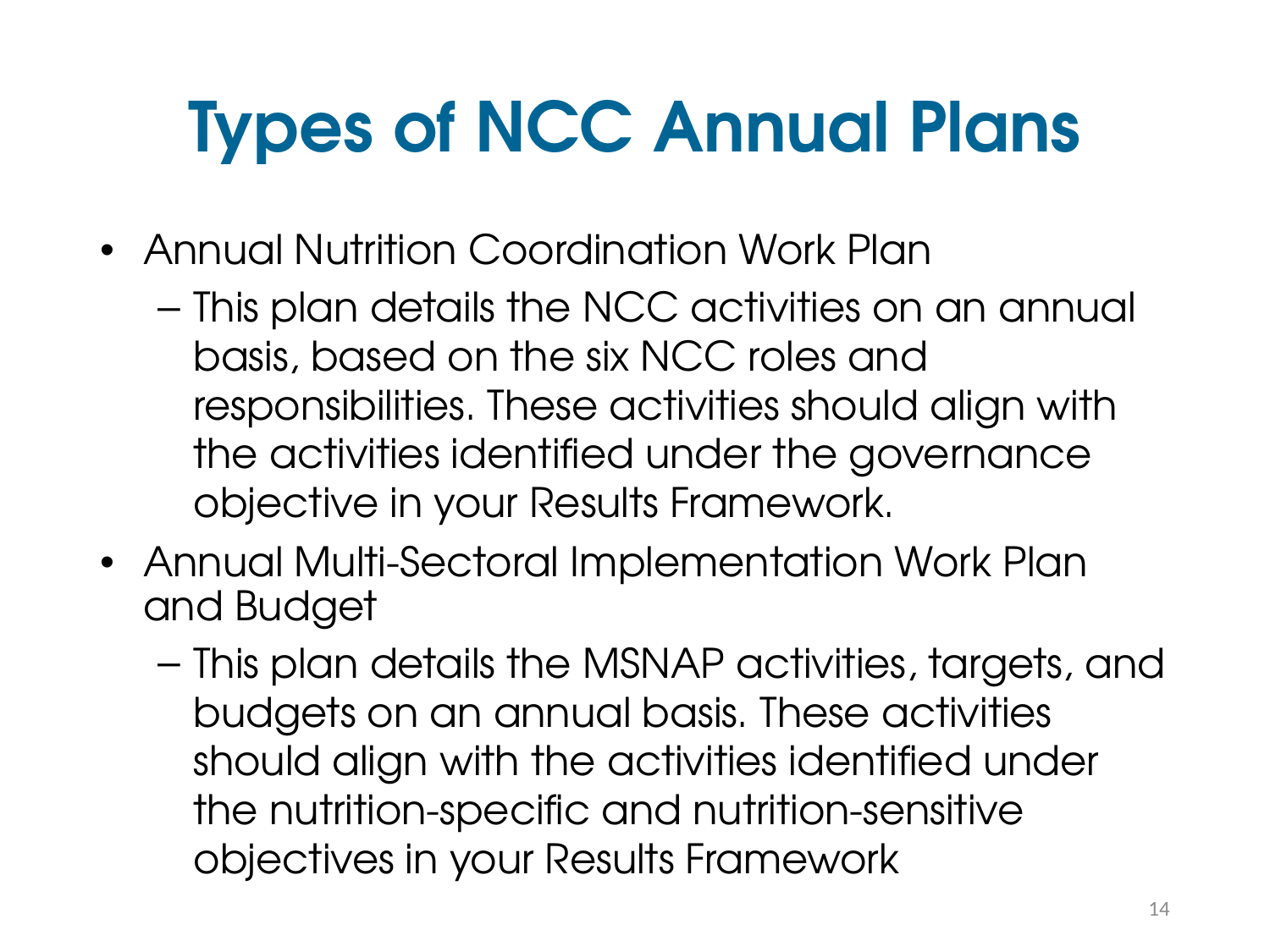

# Types of NCC Annual Plans
Annual Nutrition Coordination Work Plan
This plan details the NCC activities on an annual basis, based on the six NCC roles and responsibilities. These activities should align with the activities identified under the governance objective in your Results Framework.
Annual Multi-Sectoral Implementation Work Plan and Budget
This plan details the MSNAP activities, targets, and budgets on an annual basis. These activities should align with the activities identified under the nutrition-specific and nutrition-sensitive objectives in your Results Framework
14